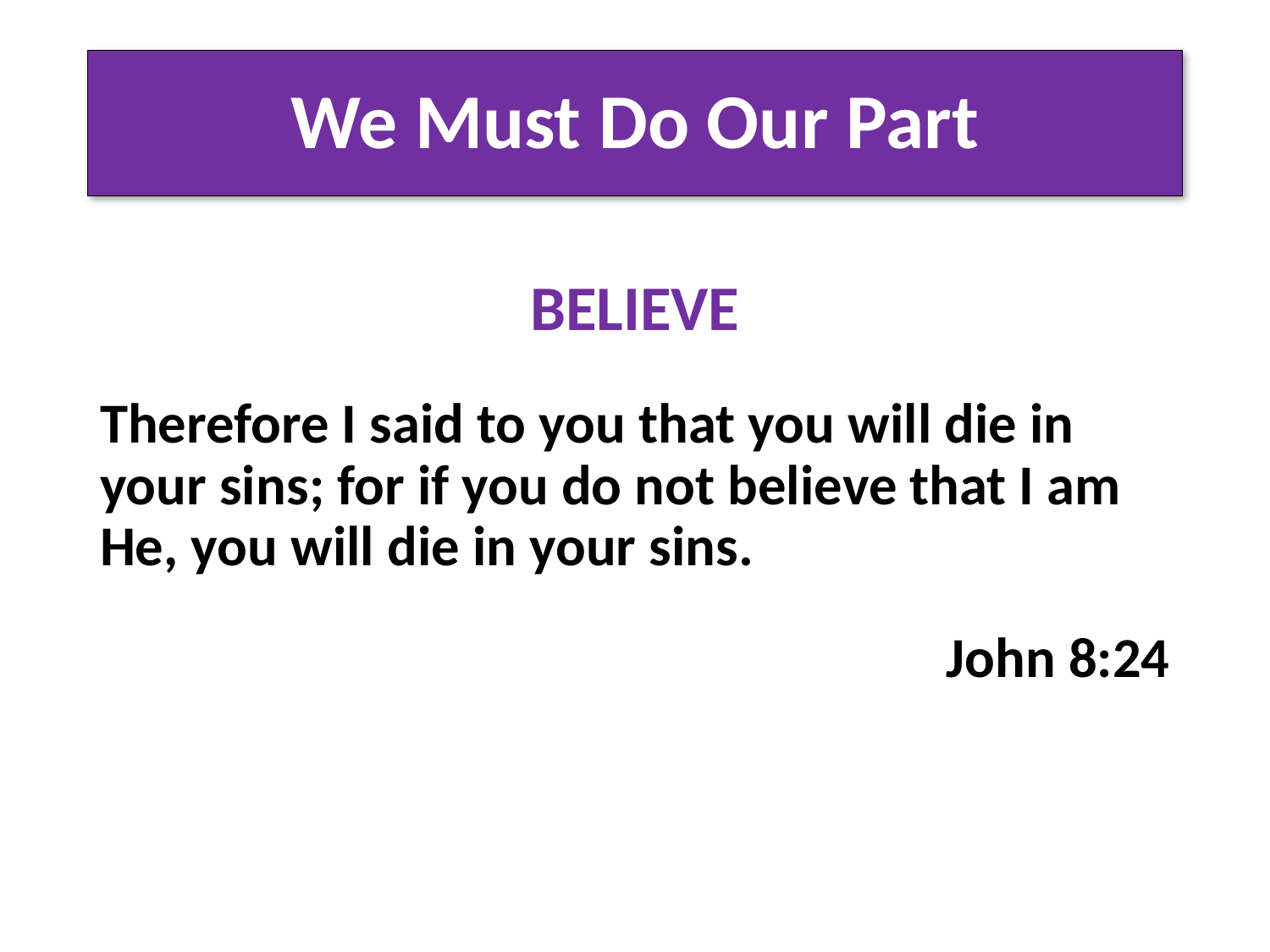

# We Must Do Our Part
BELIEVE

Therefore I said to you that you will die in your sins; for if you do not believe that I am He, you will die in your sins.

John 8:24